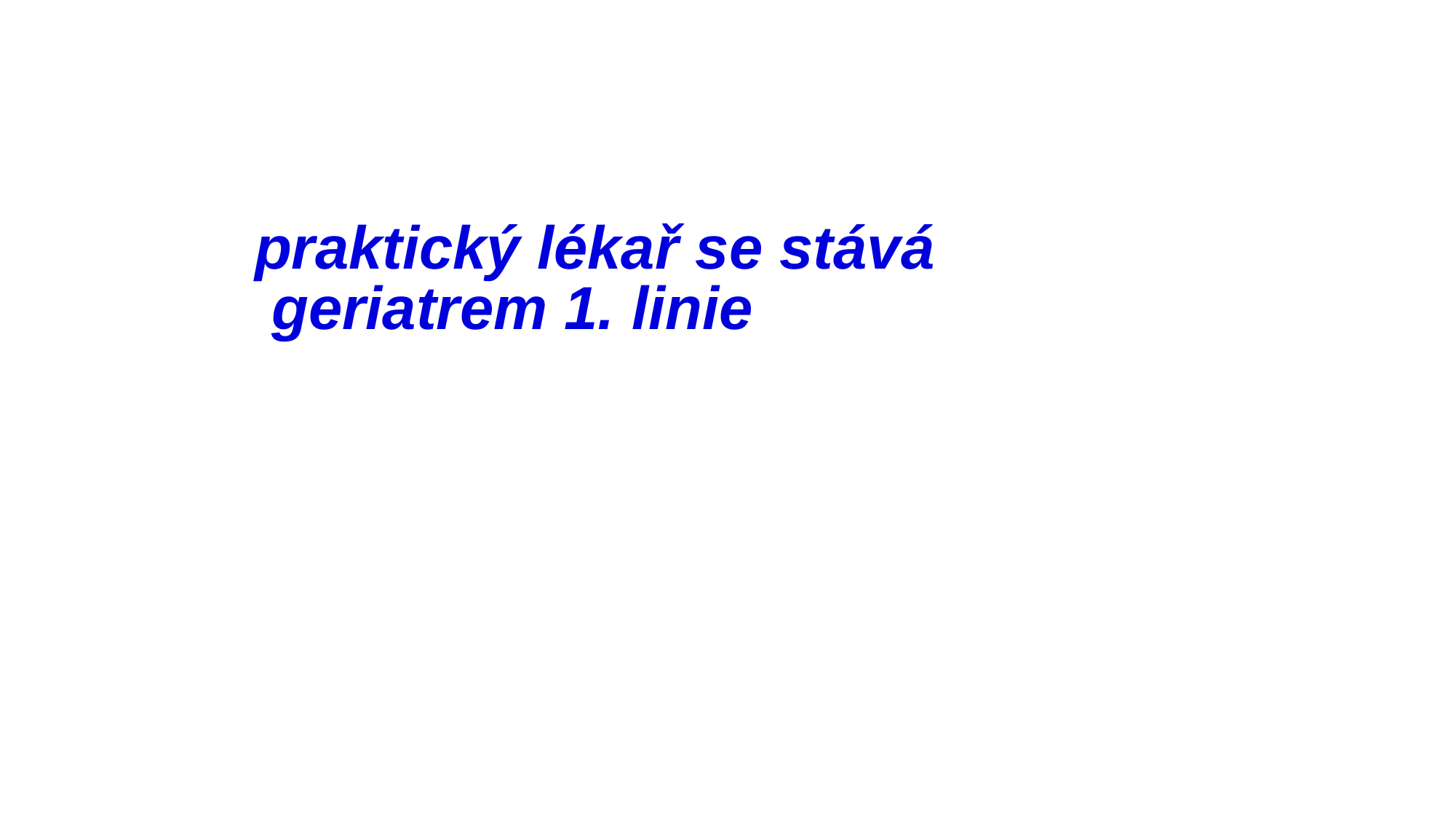

# praktický lékař se stává                   geriatrem 1. linie